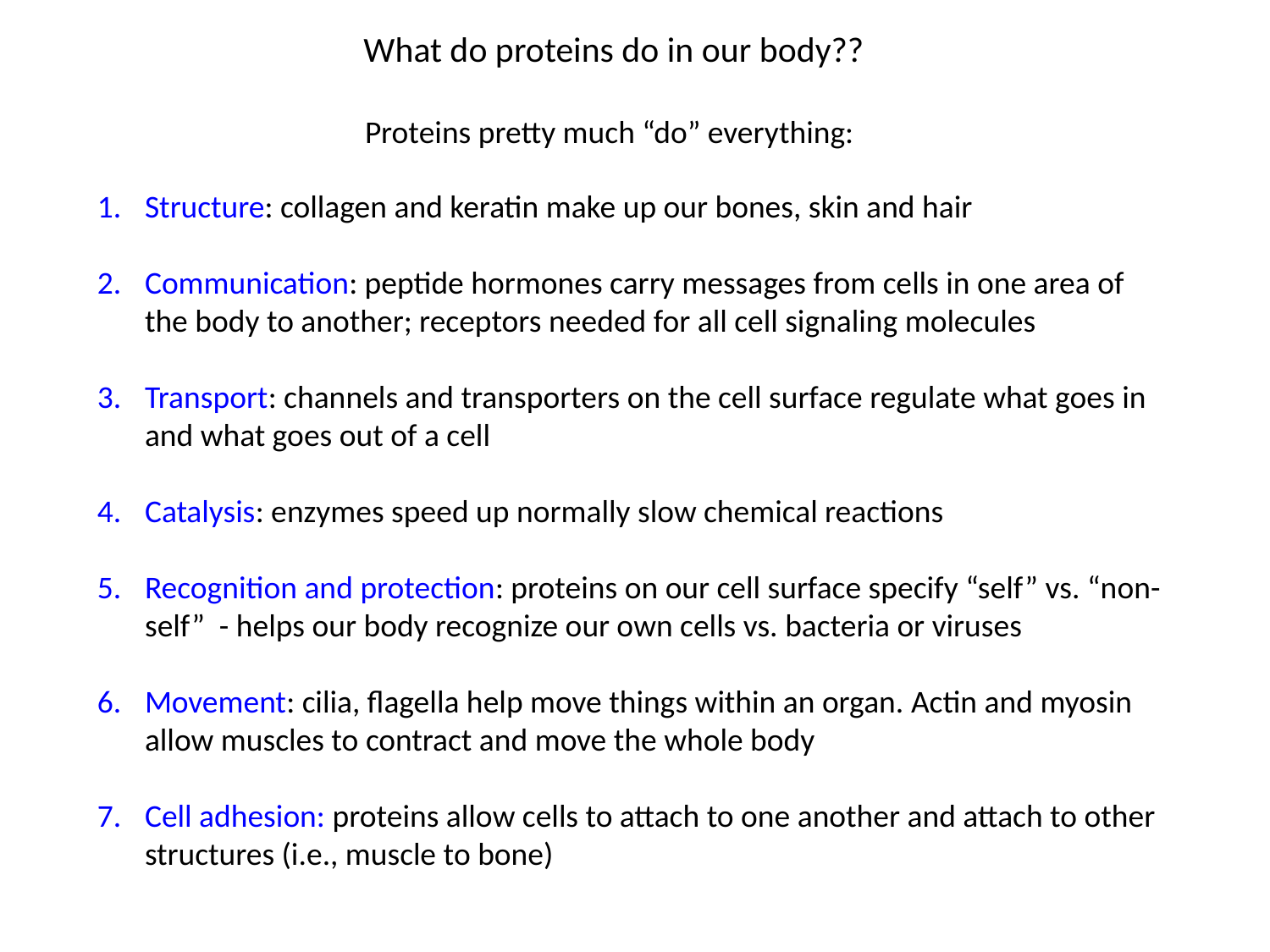

What do proteins do in our body??
Proteins pretty much “do” everything:

Structure: collagen and keratin make up our bones, skin and hair

Communication: peptide hormones carry messages from cells in one area of the body to another; receptors needed for all cell signaling molecules

Transport: channels and transporters on the cell surface regulate what goes in and what goes out of a cell

Catalysis: enzymes speed up normally slow chemical reactions

Recognition and protection: proteins on our cell surface specify “self” vs. “non-self”  - helps our body recognize our own cells vs. bacteria or viruses

Movement: cilia, flagella help move things within an organ. Actin and myosin allow muscles to contract and move the whole body

Cell adhesion: proteins allow cells to attach to one another and attach to other structures (i.e., muscle to bone)